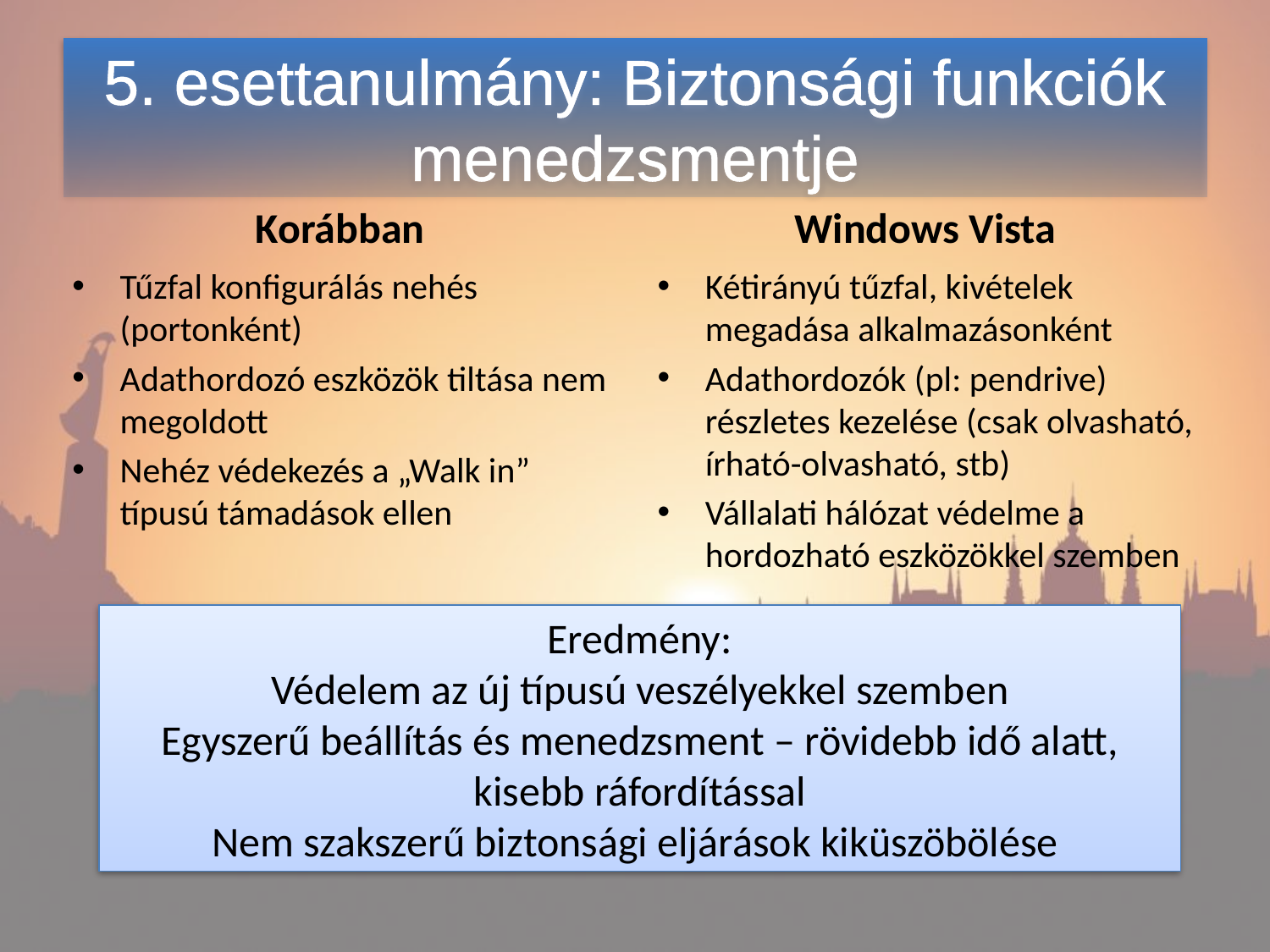

# 5. esettanulmány: Biztonsági funkciók menedzsmentje
Korábban
Windows Vista
Tűzfal konfigurálás nehés (portonként)
Adathordozó eszközök tiltása nem megoldott
Nehéz védekezés a „Walk in” típusú támadások ellen
Kétirányú tűzfal, kivételek megadása alkalmazásonként
Adathordozók (pl: pendrive) részletes kezelése (csak olvasható, írható-olvasható, stb)
Vállalati hálózat védelme a hordozható eszközökkel szemben
Eredmény:
Védelem az új típusú veszélyekkel szemben
Egyszerű beállítás és menedzsment – rövidebb idő alatt, kisebb ráfordítással
Nem szakszerű biztonsági eljárások kiküszöbölése